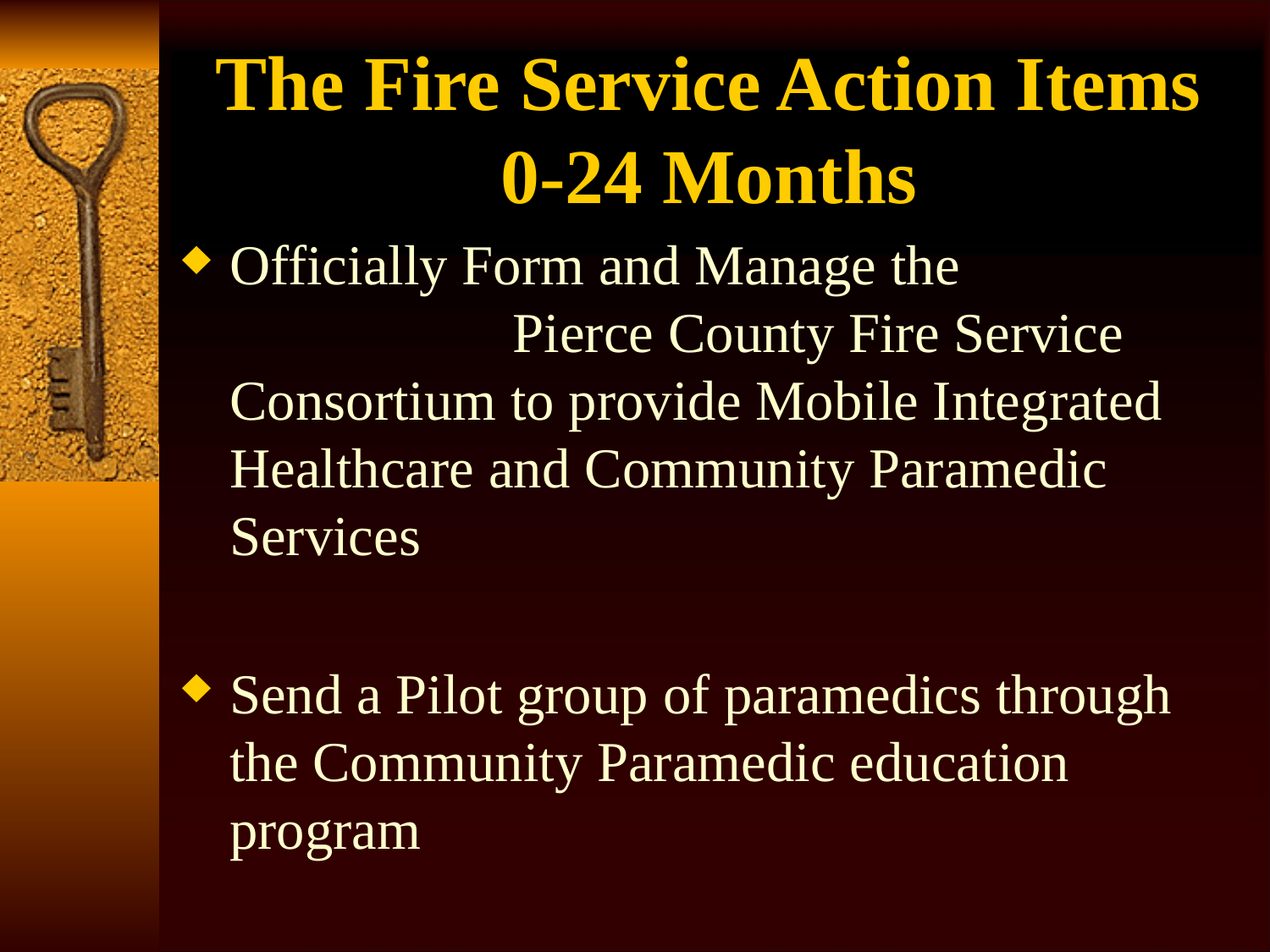

# The Fire Service Action Items 0-24 Months
Officially Form and Manage the                                        Pierce County Fire Service Consortium to provide Mobile Integrated Healthcare and Community Paramedic Services

Send a Pilot group of paramedics through the Community Paramedic education program